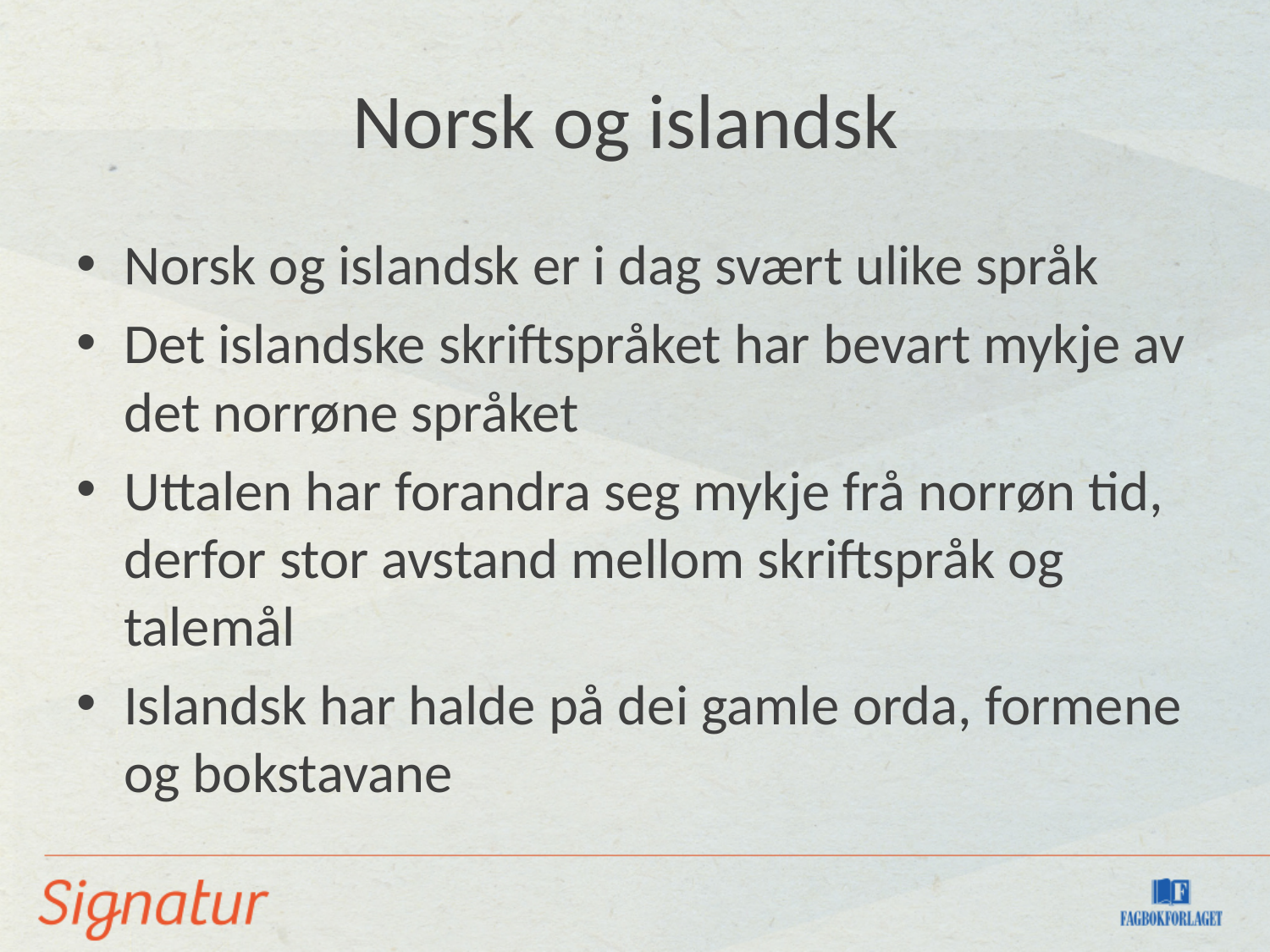

# Norsk og islandsk
Norsk og islandsk er i dag svært ulike språk
Det islandske skriftspråket har bevart mykje av det norrøne språket
Uttalen har forandra seg mykje frå norrøn tid, derfor stor avstand mellom skriftspråk og talemål
Islandsk har halde på dei gamle orda, formene og bokstavane